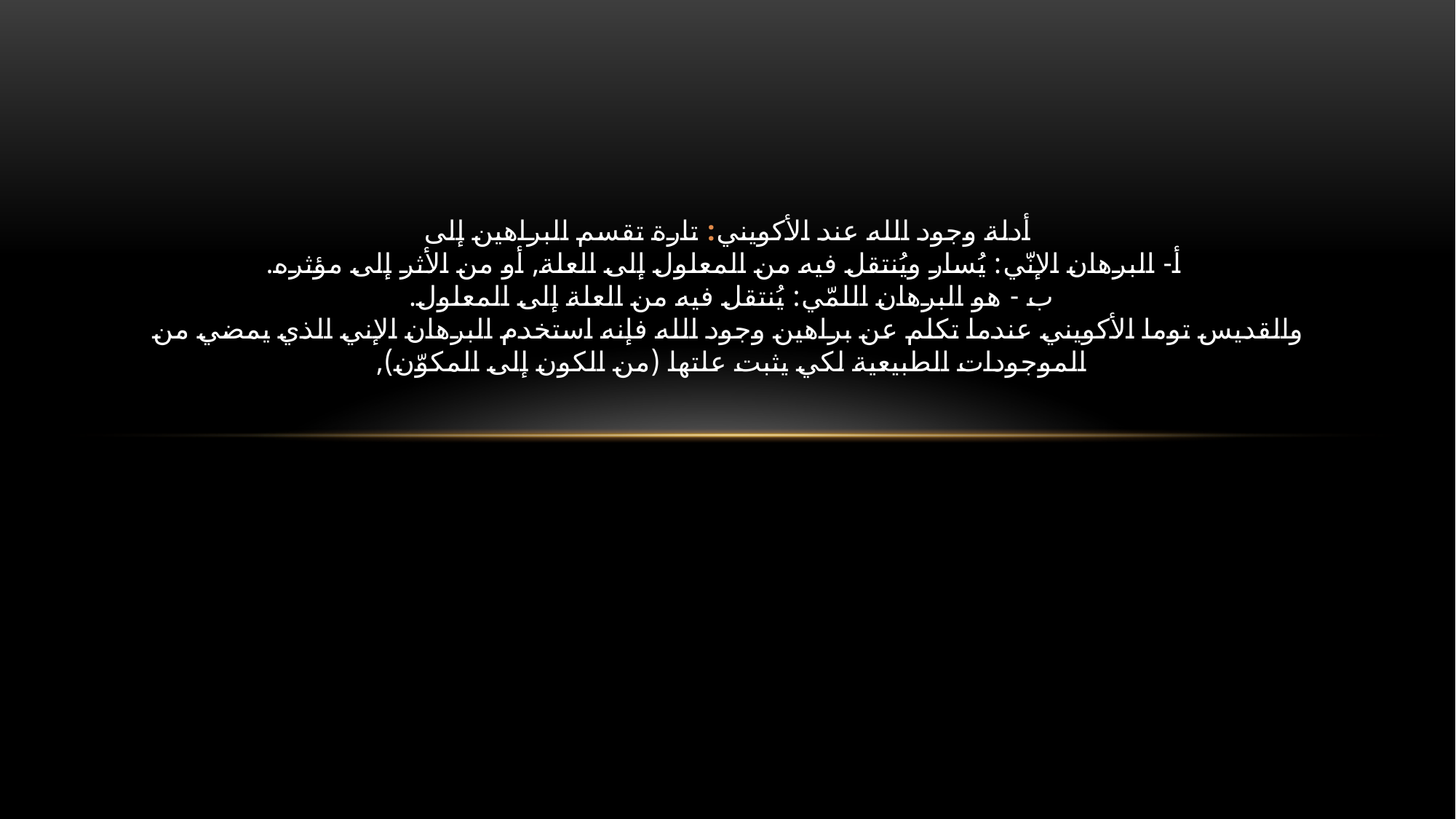

# أدلة وجود الله عند الأكويني: تارة تقسم البراهين إلى أ- البرهان الإنّي: يُسار ويُنتقل فيه من المعلول إلى العلة, أو من الأثر إلى مؤثره. ب - هو البرهان اللمّي: يُنتقل فيه من العلة إلى المعلول. والقديس توما الأكويني عندما تكلم عن براهين وجود الله فإنه استخدم البرهان الإني الذي يمضي من الموجودات الطبيعية لكي يثبت علتها (من الكون إلى المكوّن),